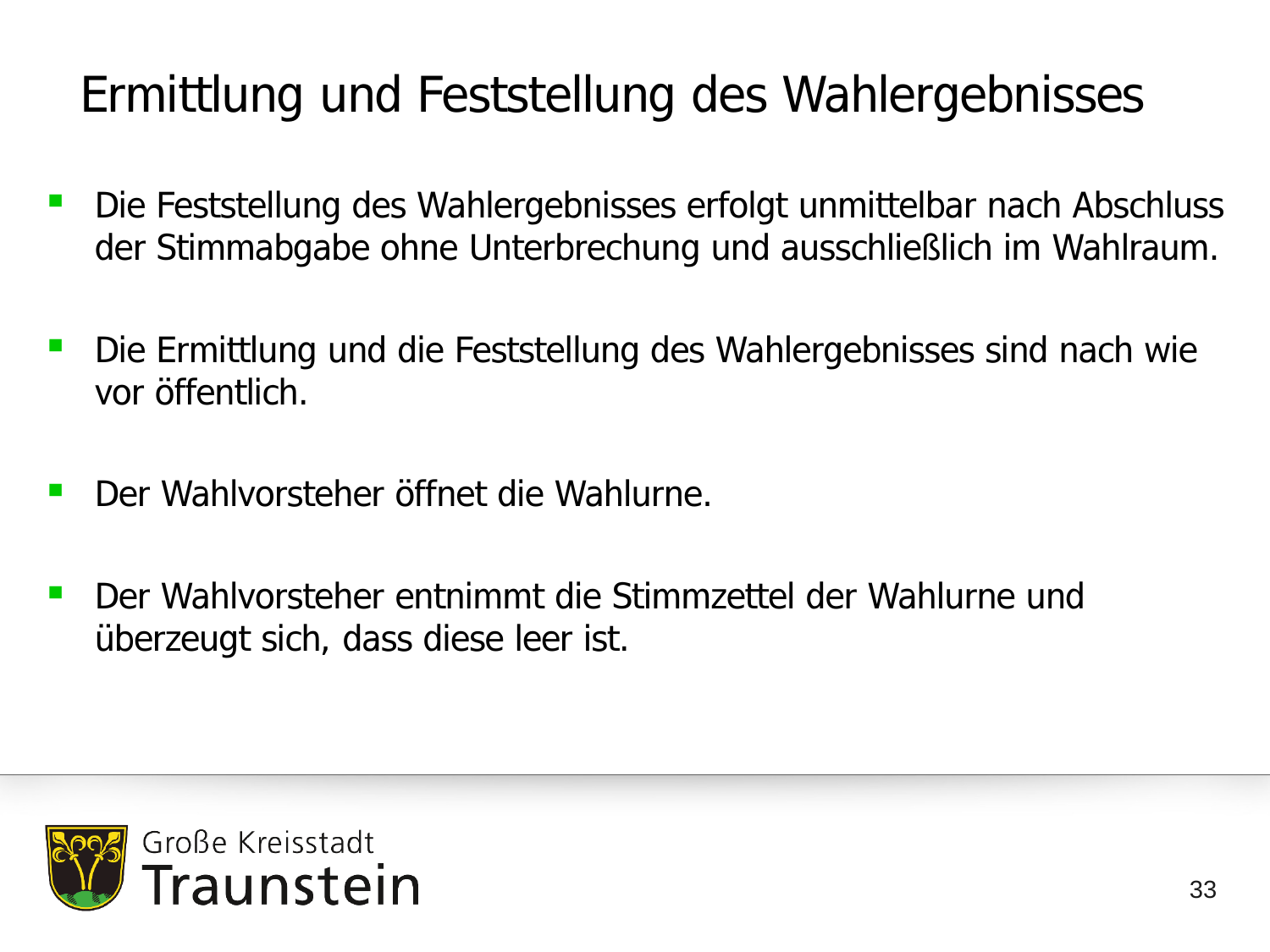

Ermittlung und Feststellung des Wahlergebnisses
Die Feststellung des Wahlergebnisses erfolgt unmittelbar nach Abschluss der Stimmabgabe ohne Unterbrechung und ausschließlich im Wahlraum.

Die Ermittlung und die Feststellung des Wahlergebnisses sind nach wie vor öffentlich.

Der Wahlvorsteher öffnet die Wahlurne.

Der Wahlvorsteher entnimmt die Stimmzettel der Wahlurne und überzeugt sich, dass diese leer ist.